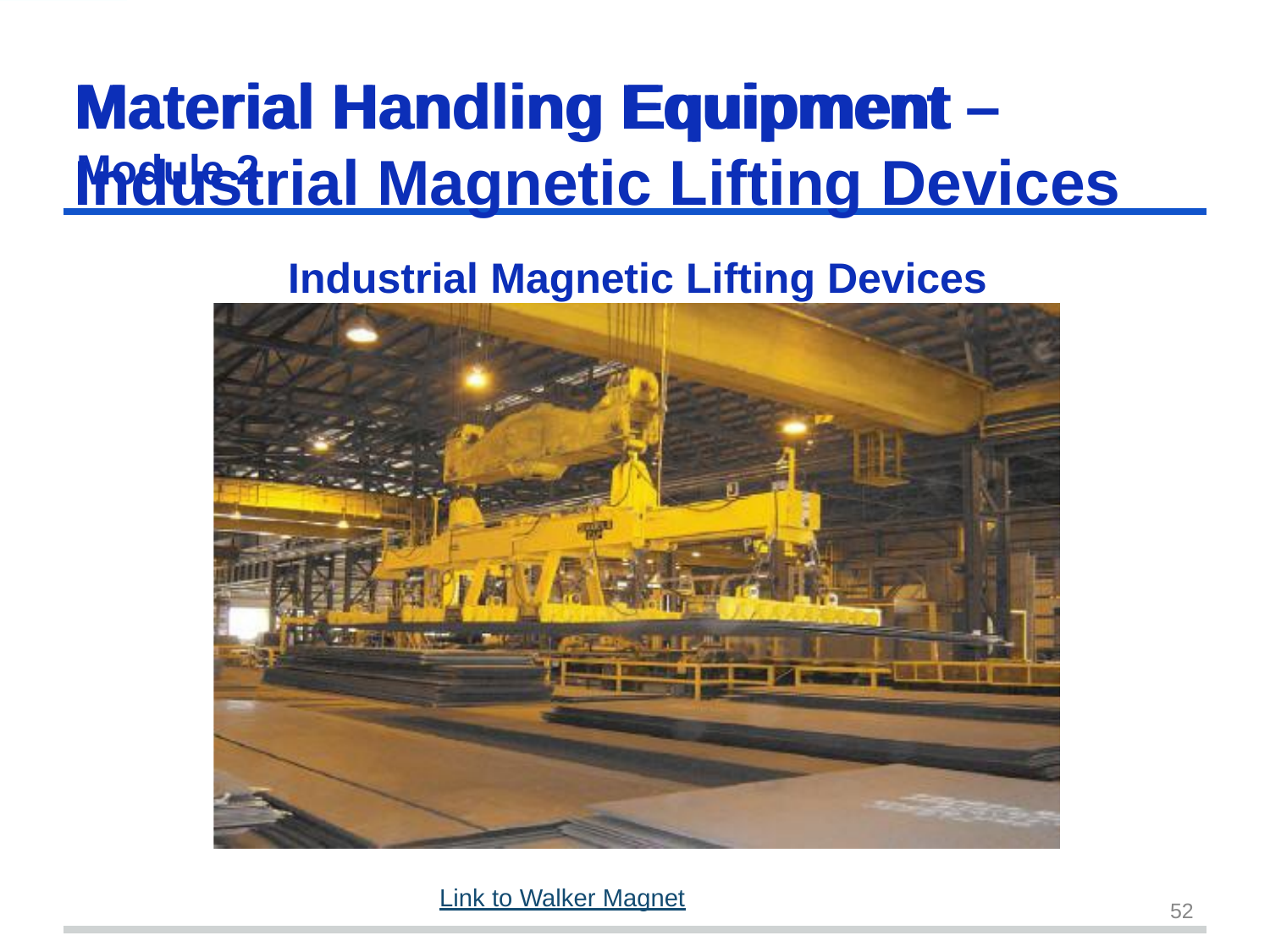

Material Handling	Equipment
Module 2
# Material Handling Equipment – Industrial Magnetic Lifting Devices
Industrial Magnetic Lifting Devices

Link to Walker Magnet
52